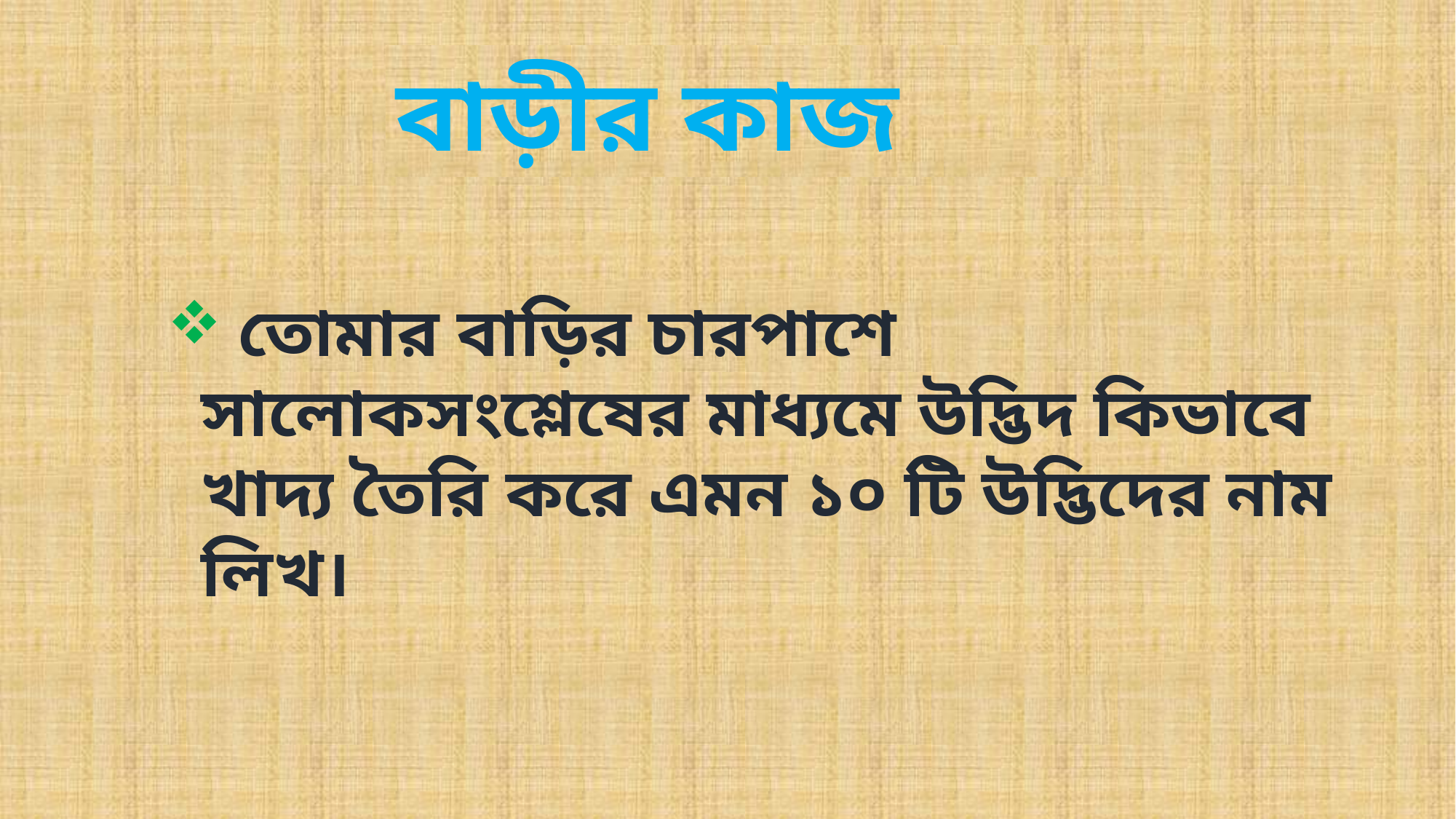

বাড়ীর কাজ

 তোমার বাড়ির চারপাশে সালোকসংশ্লেষের মাধ্যমে উদ্ভিদ কিভাবে খাদ্য তৈরি করে এমন ১০ টি উদ্ভিদের নাম লিখ।